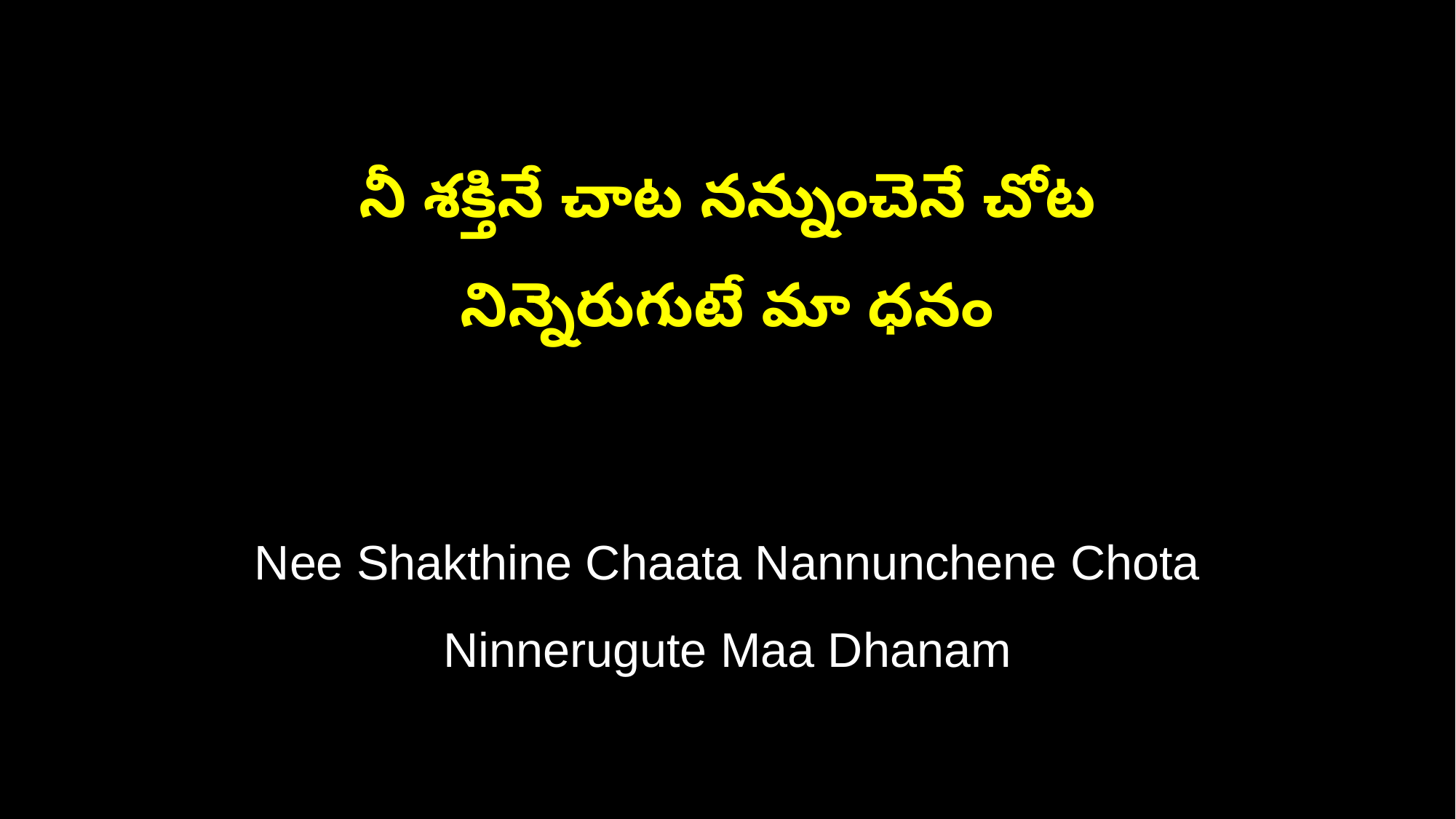

నీ శక్తినే చాట నన్నుంచెనే చోట‌
నిన్నెరుగుటే మా ధనం
Nee Shakthine Chaata Nannunchene Chota
Ninnerugute Maa Dhanam